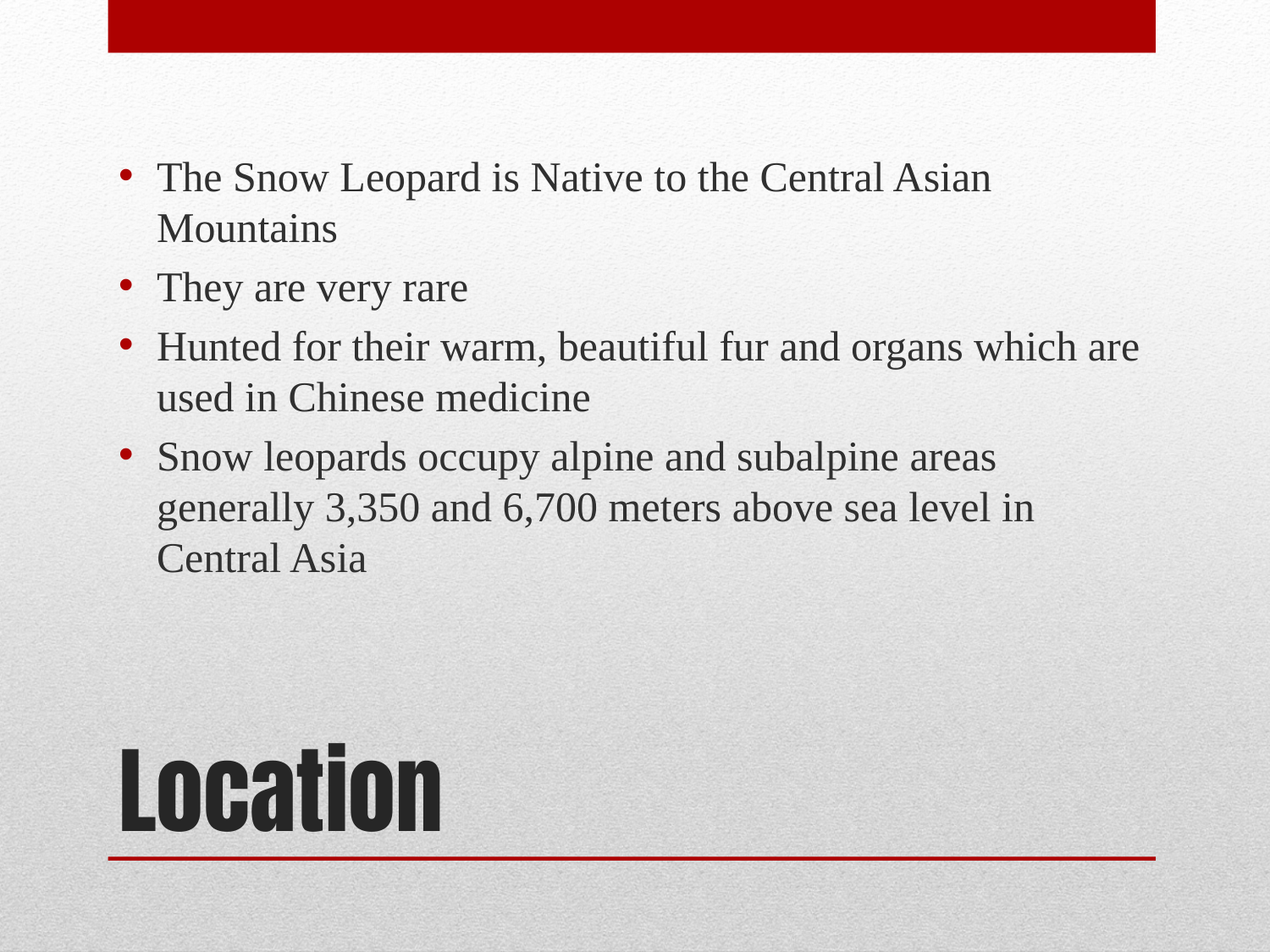

The Snow Leopard is Native to the Central Asian Mountains
They are very rare
Hunted for their warm, beautiful fur and organs which are used in Chinese medicine
Snow leopards occupy alpine and subalpine areas generally 3,350 and 6,700 meters above sea level in Central Asia
# Location